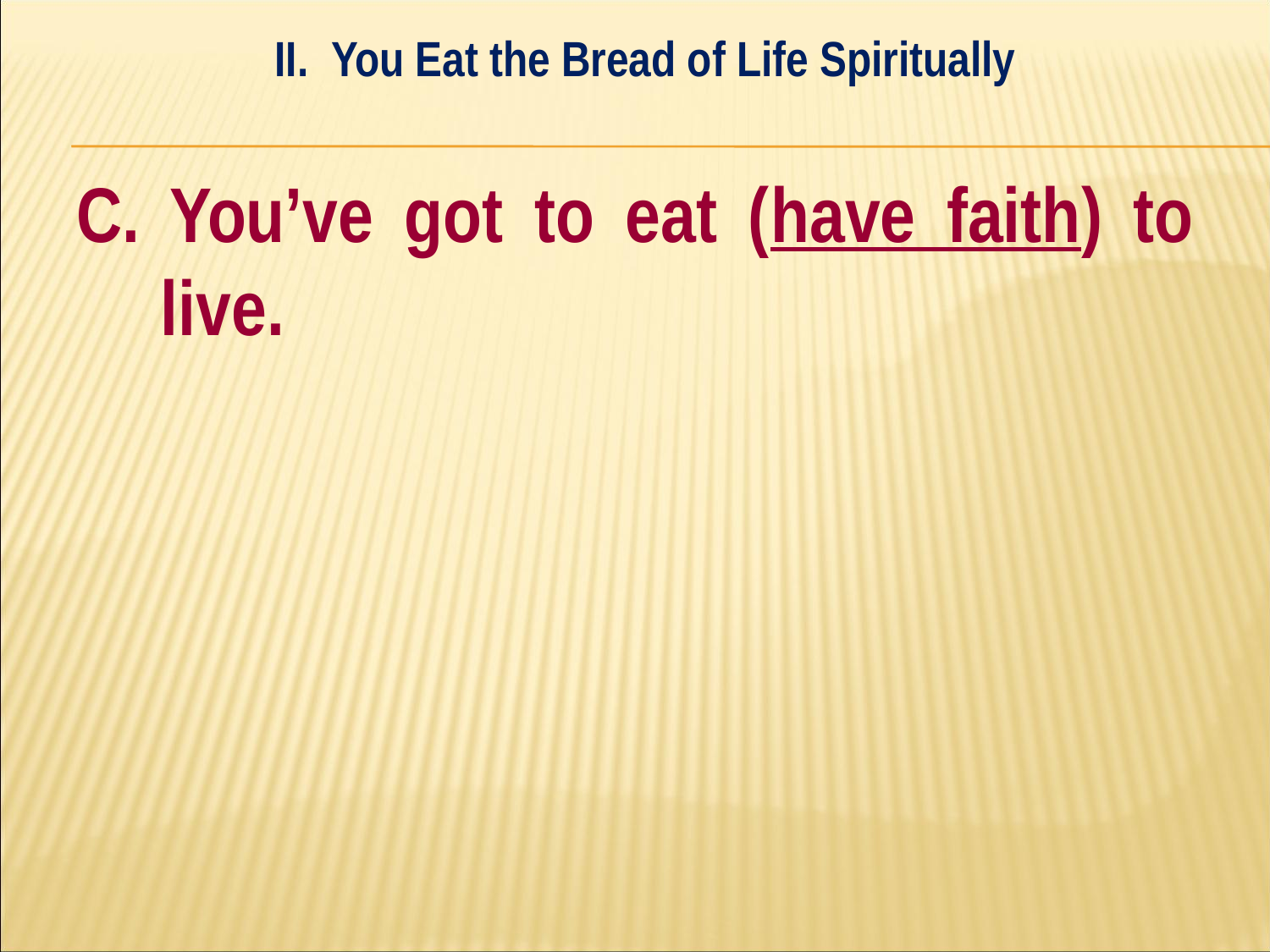

II.  You Eat the Bread of Life Spiritually
#
C. You’ve got to eat (have faith) to live.